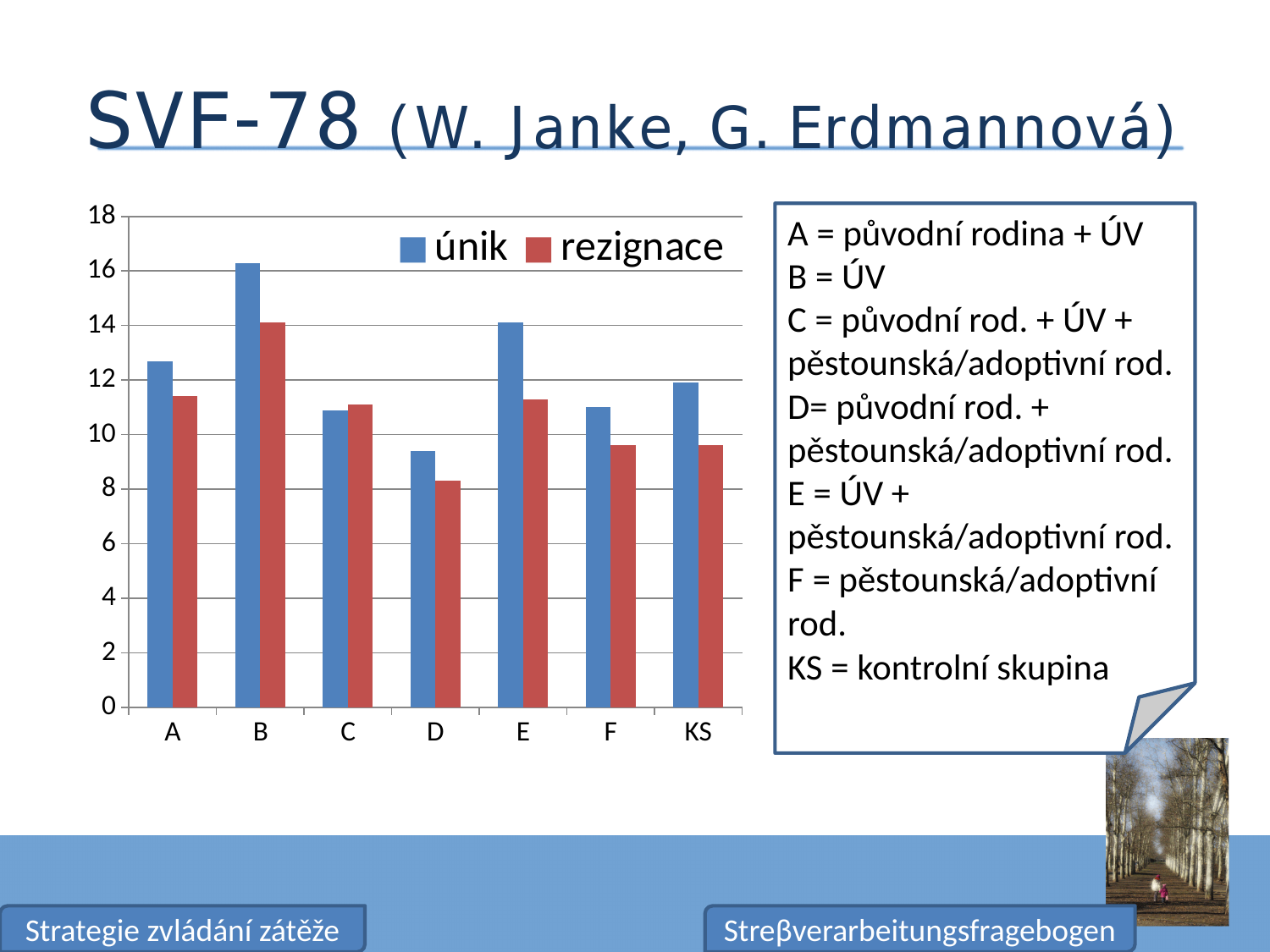

# SVF-78 (W. Janke, G. Erdmannová)

### Chart

| Category | únik | rezignace |
|---|---|---|
| A | 12.7 | 11.4 |
| B | 16.3 | 14.1 |
| C | 10.9 | 11.1 |
| D | 9.4 | 8.3 |
| E | 14.1 | 11.3 |
| F | 11.0 | 9.6 |
| KS | 11.9 | 9.6 |
A = původní rodina + ÚV
B = ÚV
C = původní rod. + ÚV + pěstounská/adoptivní rod.
D= původní rod. + pěstounská/adoptivní rod.
E = ÚV + pěstounská/adoptivní rod.
F = pěstounská/adoptivní rod.
KS = kontrolní skupina
Strategie zvládání zátěže

Streβverarbeitungsfragebogen